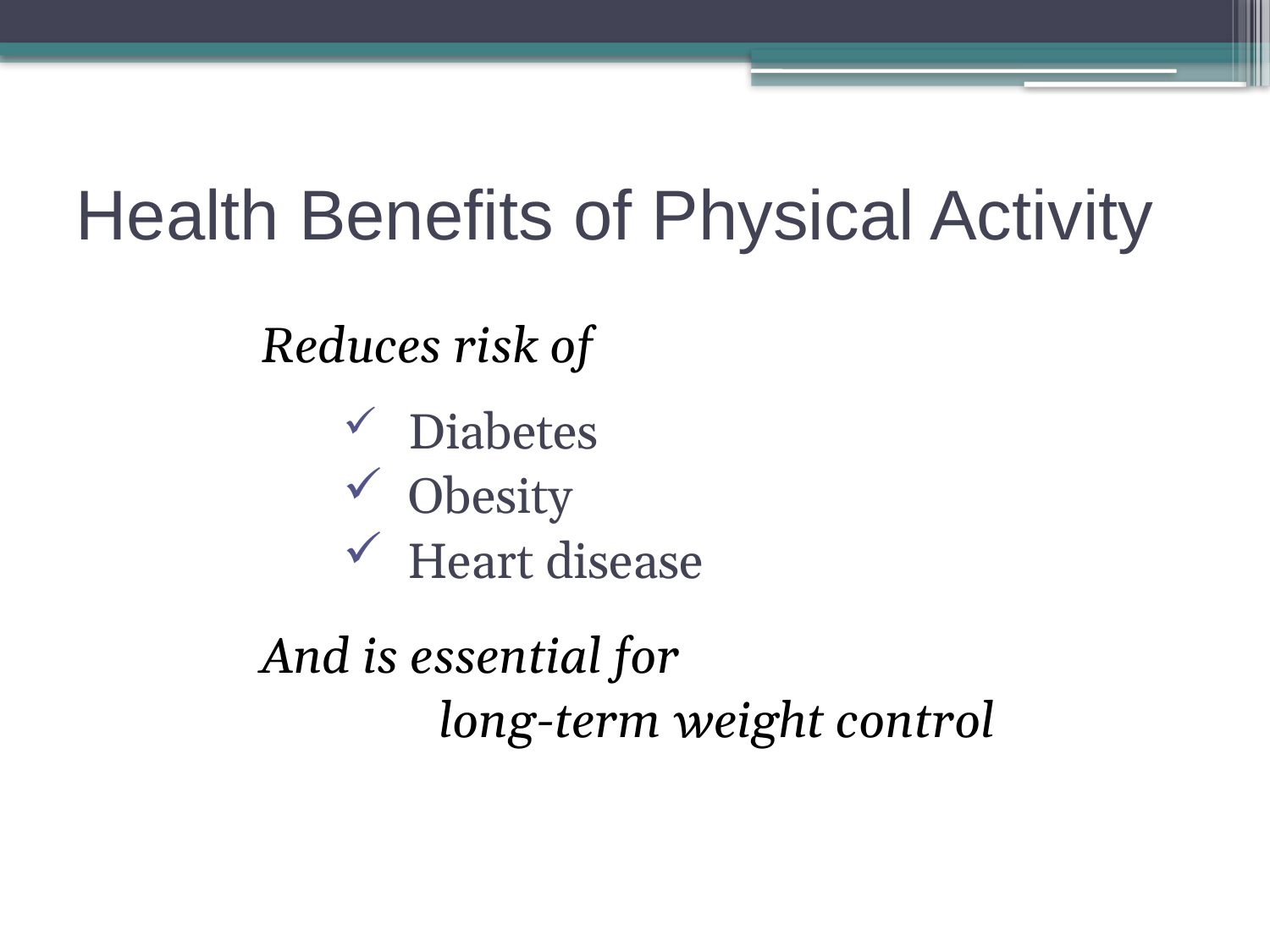

# Health Benefits of Physical Activity
Reduces risk of

   Diabetes
  Obesity
  Heart disease

And is essential for
long-term weight control